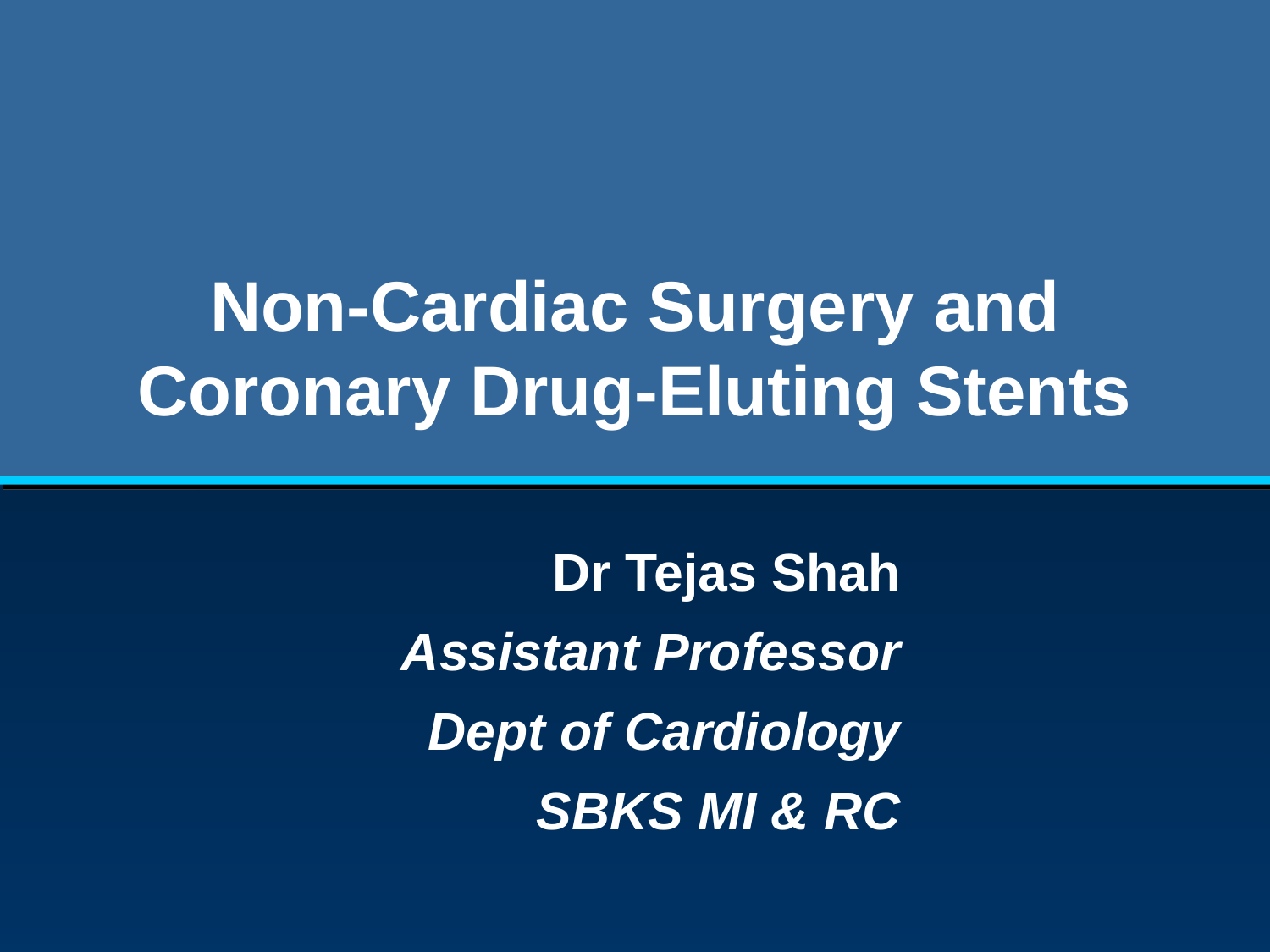

# Non-Cardiac Surgery and Coronary Drug-Eluting Stents
Dr Tejas Shah
Assistant Professor
Dept of Cardiology
SBKS MI & RC